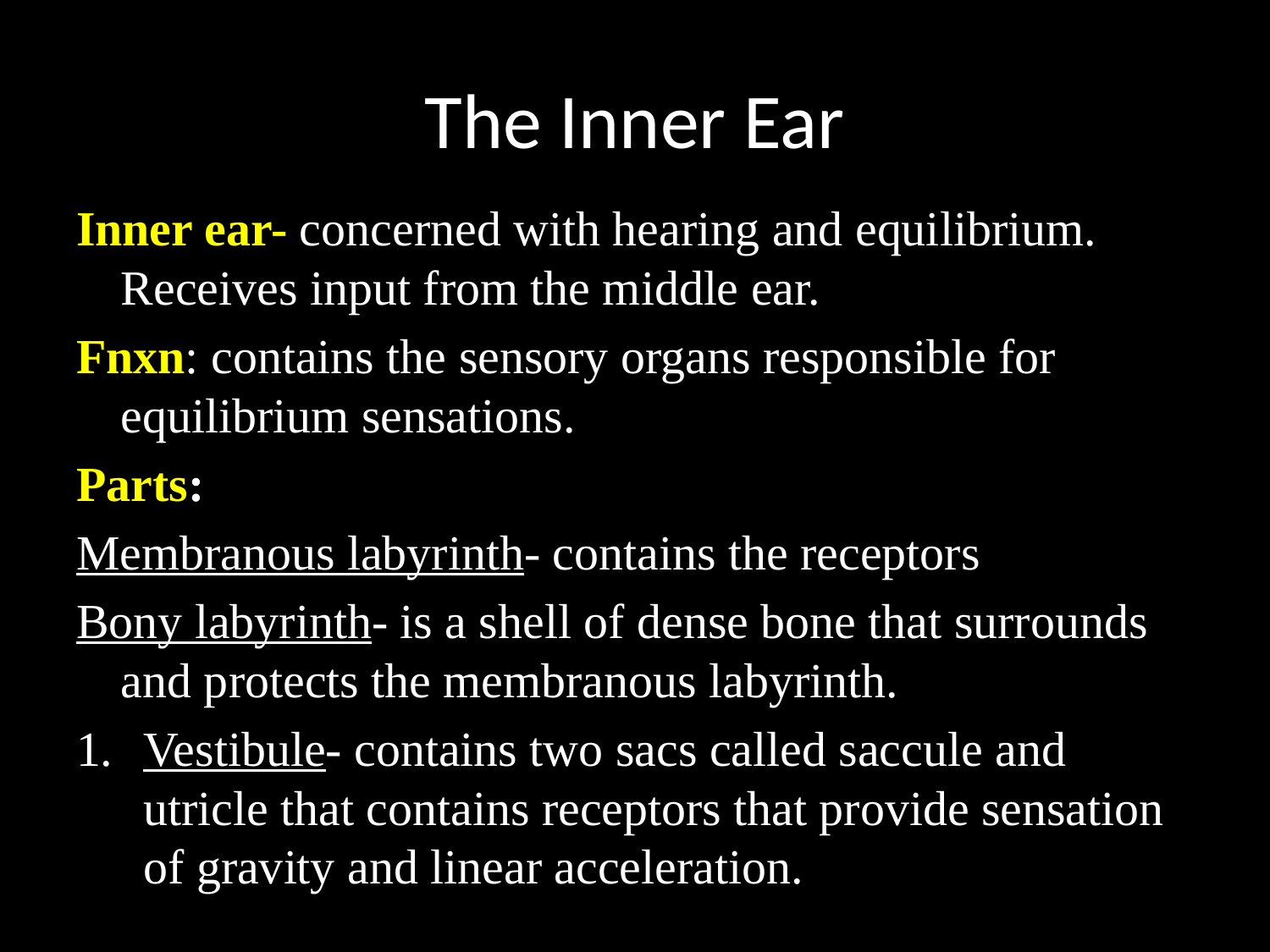

# The Inner Ear
Inner ear- concerned with hearing and equilibrium. Receives input from the middle ear.
Fnxn: contains the sensory organs responsible for equilibrium sensations.
Parts:
Membranous labyrinth- contains the receptors
Bony labyrinth- is a shell of dense bone that surrounds and protects the membranous labyrinth.
Vestibule- contains two sacs called saccule and utricle that contains receptors that provide sensation of gravity and linear acceleration.